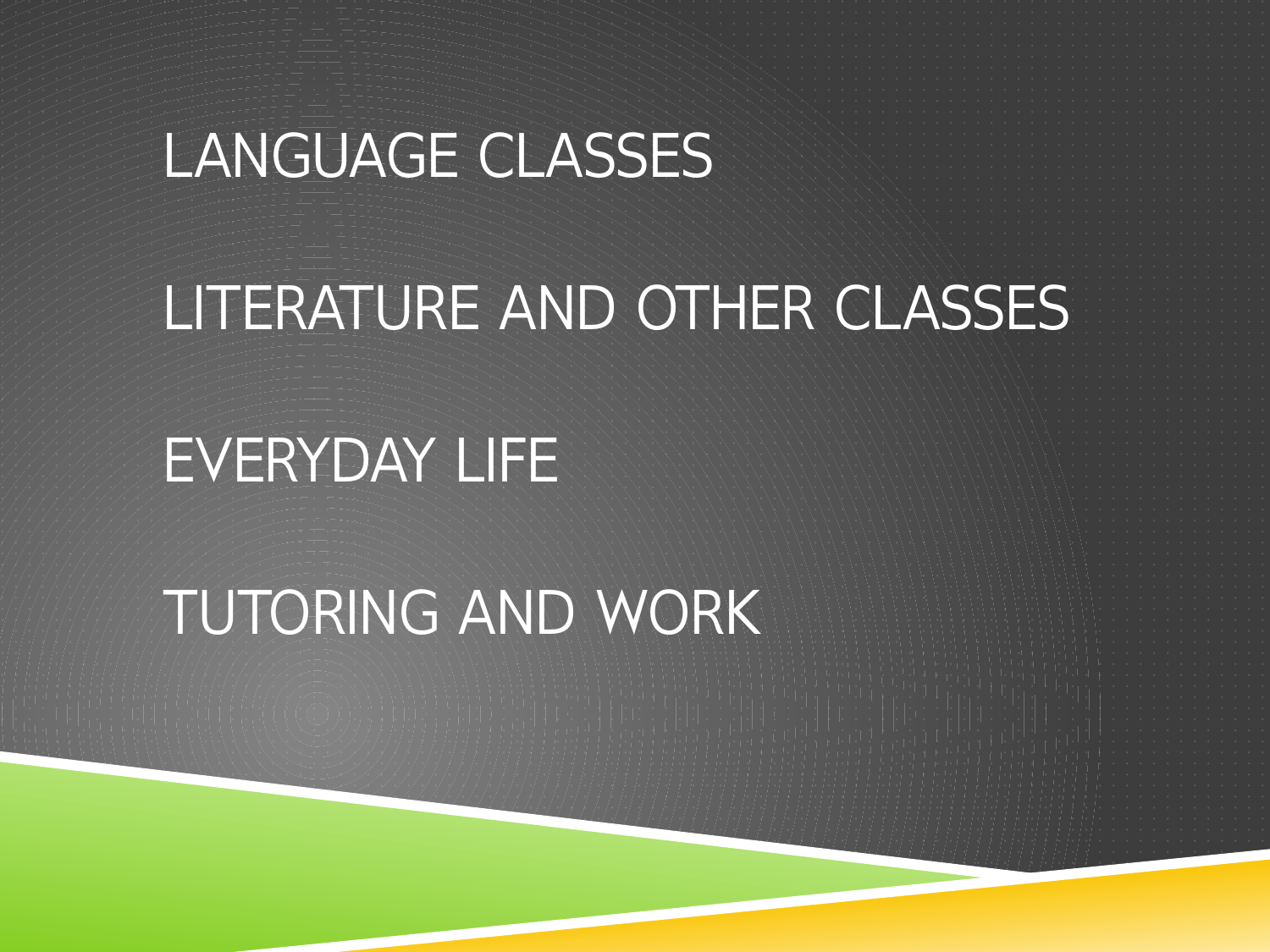

# Language classes literature and other classes everyday life tutoring and work